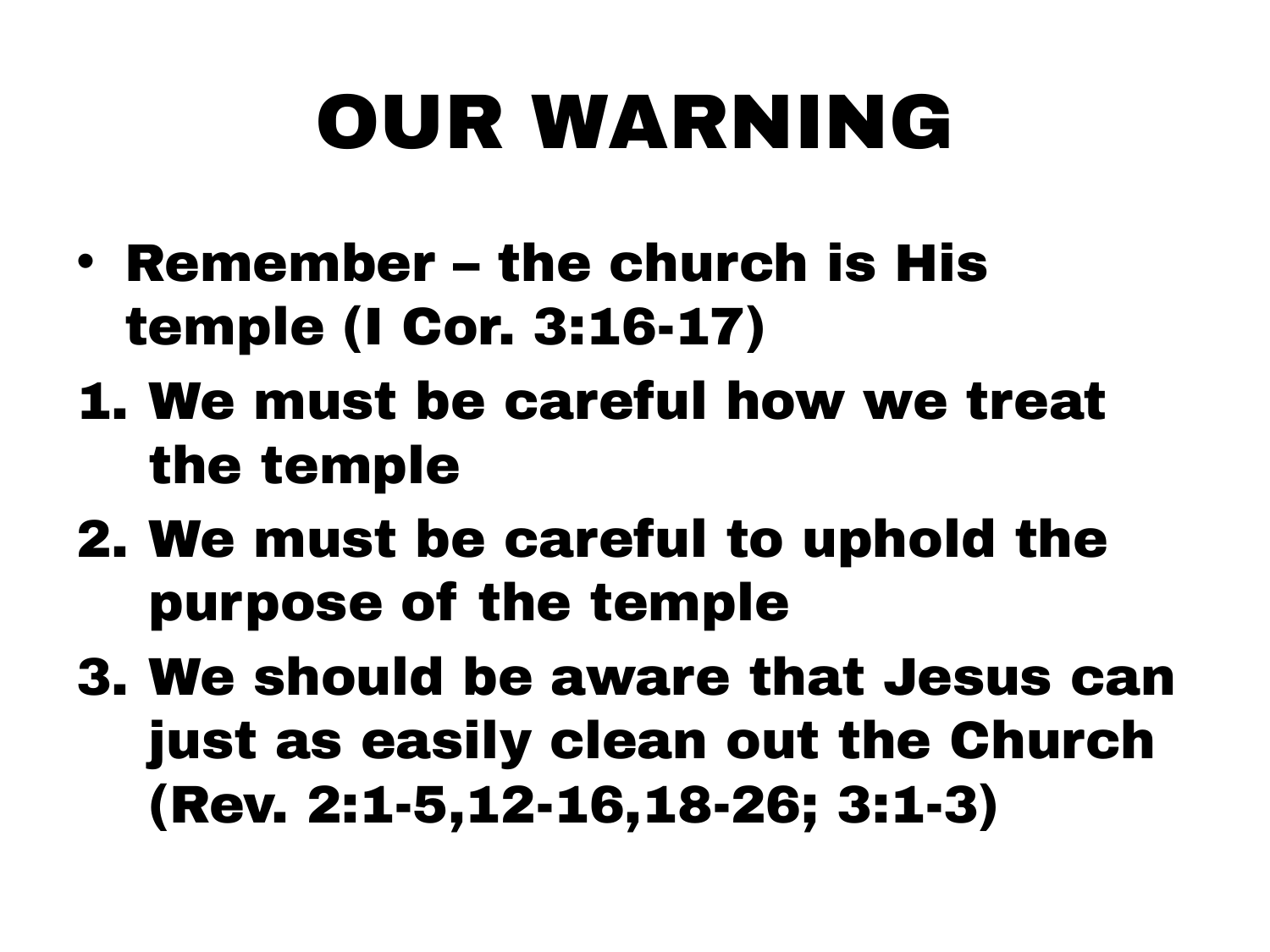

# OUR WARNING
Remember – the church is His temple (I Cor. 3:16-17)
We must be careful how we treat the temple
We must be careful to uphold the purpose of the temple
We should be aware that Jesus can just as easily clean out the Church (Rev. 2:1-5,12-16,18-26; 3:1-3)